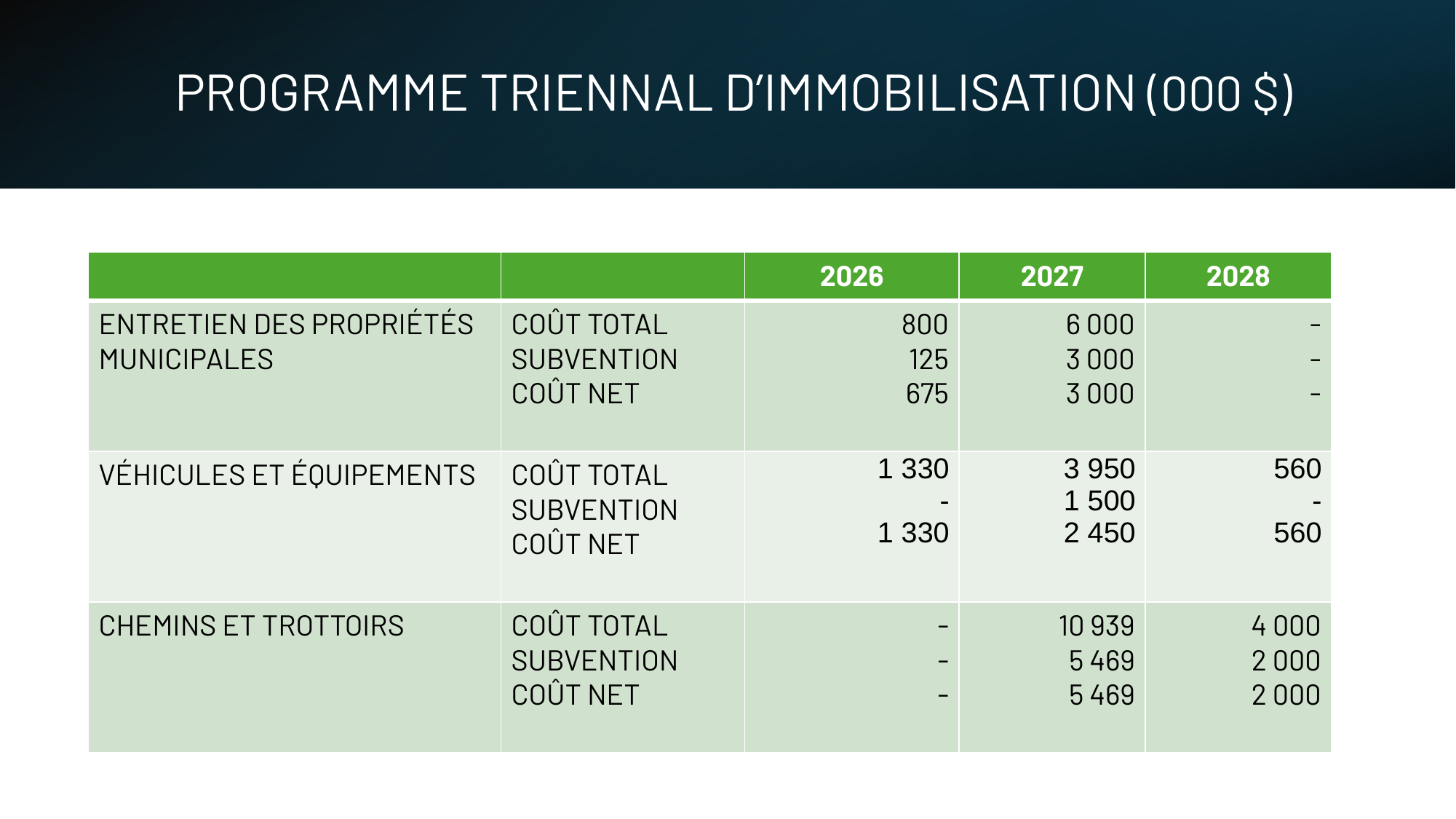

# PROGRAMME TRIENNAL D’IMMOBILISATION (000 $)
|  |  | 2026 | 2027 | 2028 |
| --- | --- | --- | --- | --- |
| ENTRETIEN DES PROPRIÉTÉS MUNICIPALES | COÛT TOTAL SUBVENTION COÛT NET | 800 125 675 | 6 000 3 000 3 000 | - - - |
| VÉHICULES ET ÉQUIPEMENTS | COÛT TOTAL SUBVENTION COÛT NET | 1 330 - 1 330 | 3 950 1 500 2 450 | 560 - 560 |
| CHEMINS ET TROTTOIRS | COÛT TOTAL SUBVENTION COÛT NET | - - - | 10 939 5 469 5 469 | 4 000 2 000 2 000 |